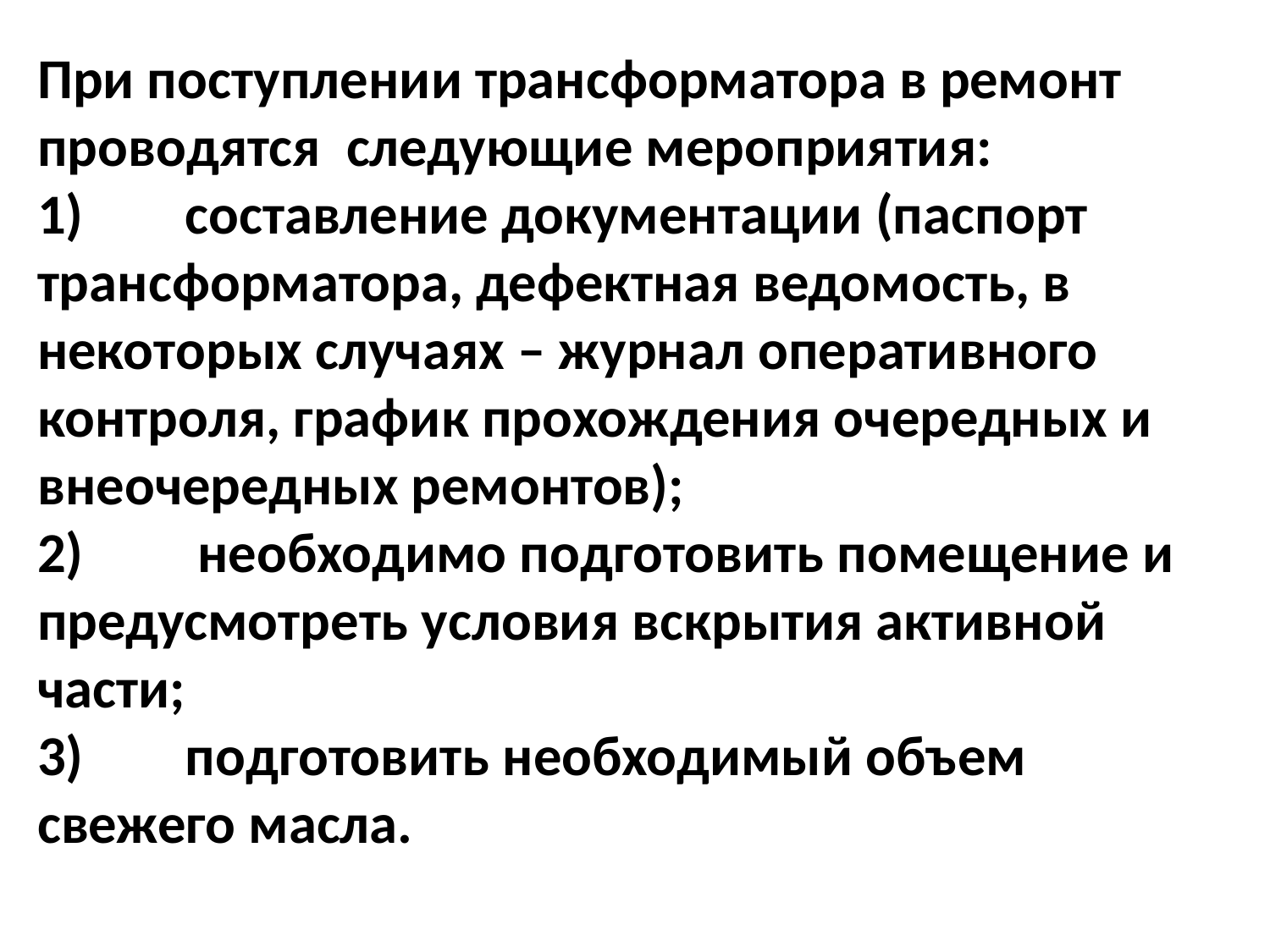

При поступлении трансформатора в ремонт проводятся  следующие мероприятия:
1)        составление документации (паспорт трансформатора, дефектная ведомость, в некоторых случаях – журнал оперативного контроля, график прохождения очередных и внеочередных ремонтов);
2)         необходимо подготовить помещение и предусмотреть условия вскрытия активной части;
3)        подготовить необходимый объем свежего масла.